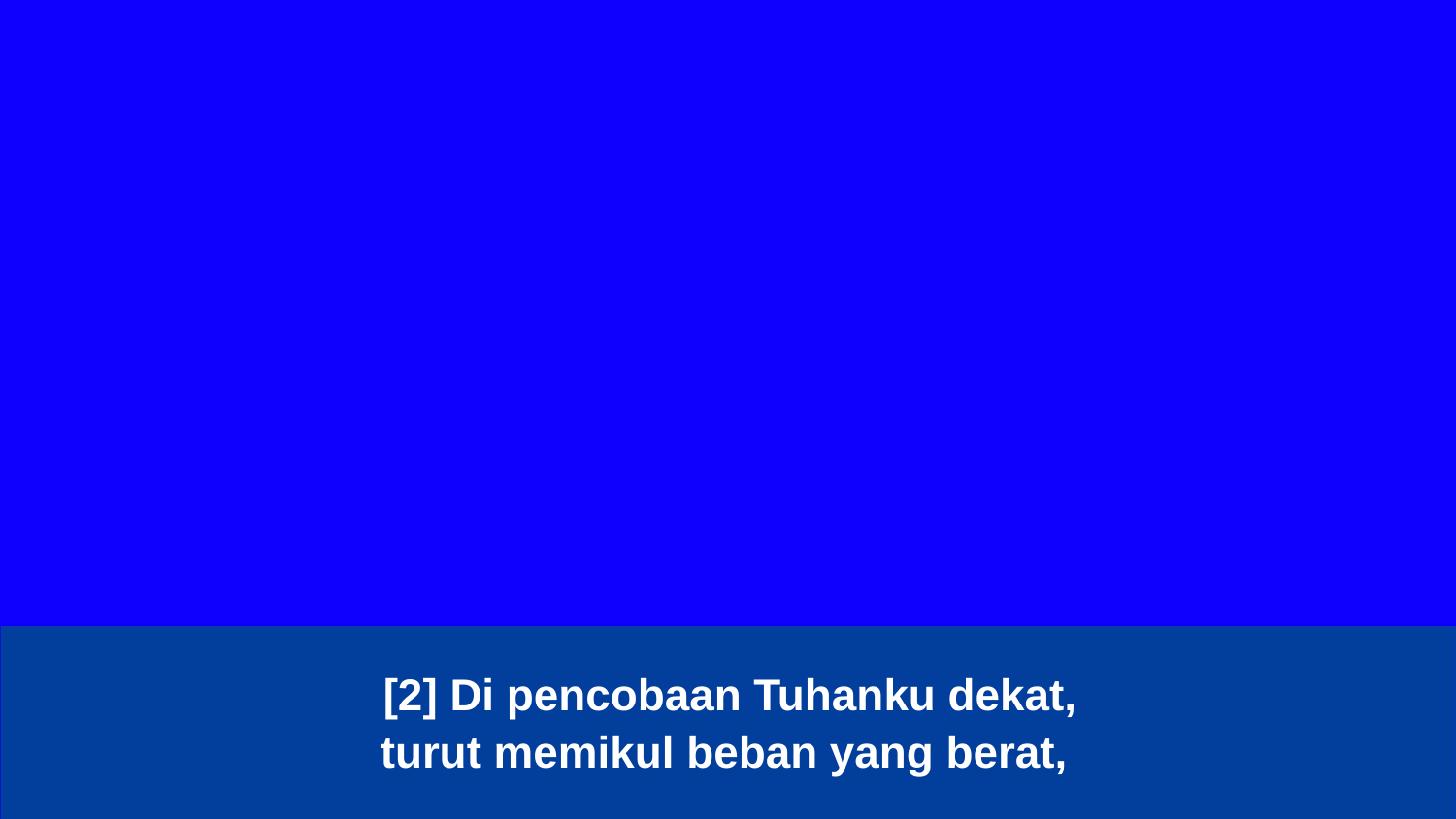

[2] Di pencobaan Tuhanku dekat,
turut memikul beban yang berat,